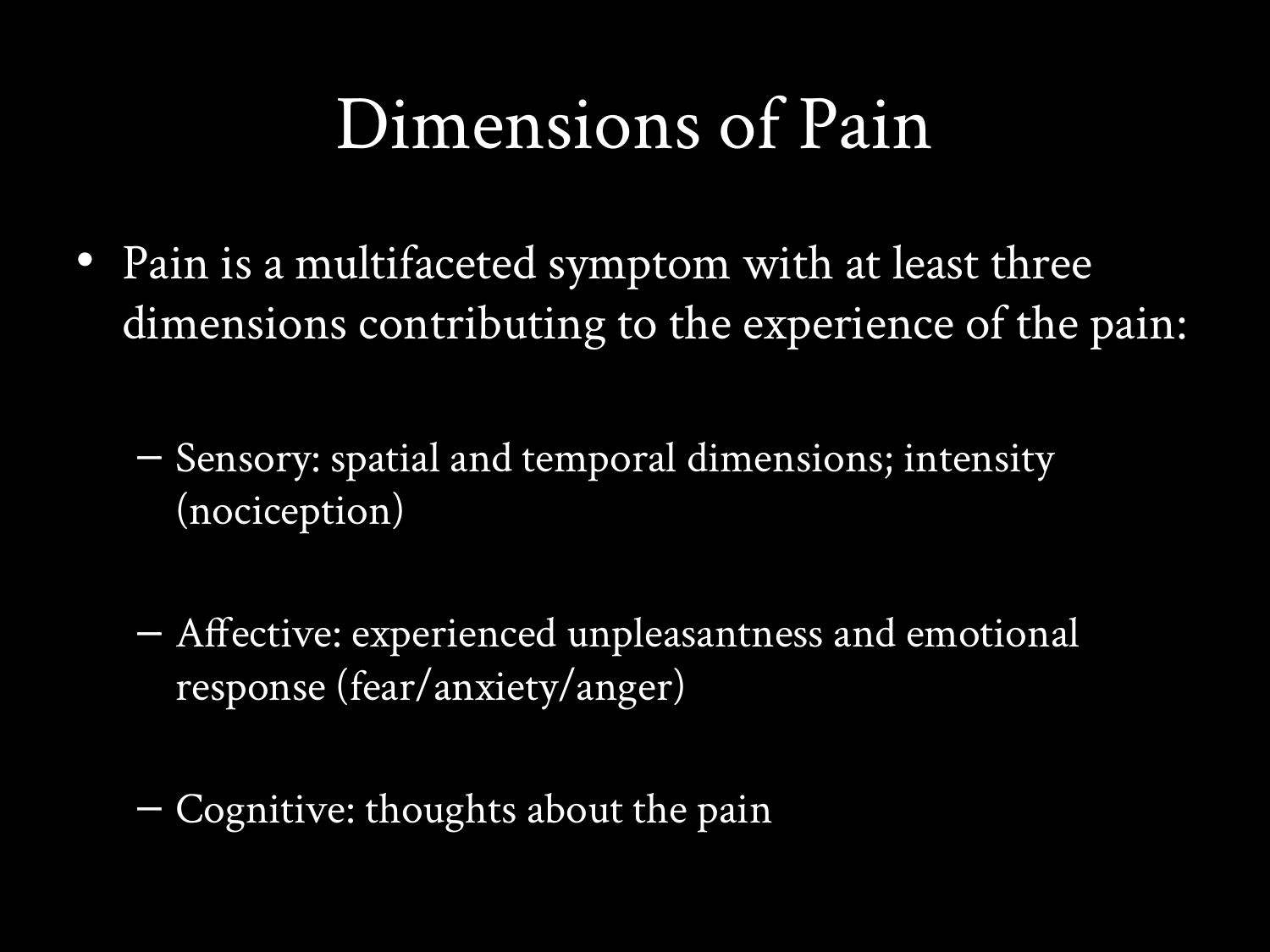

# Dimensions of Pain
Pain is a multifaceted symptom with at least three dimensions contributing to the experience of the pain:

Sensory: spatial and temporal dimensions; intensity (nociception)

Affective: experienced unpleasantness and emotional response (fear/anxiety/anger)

Cognitive: thoughts about the pain